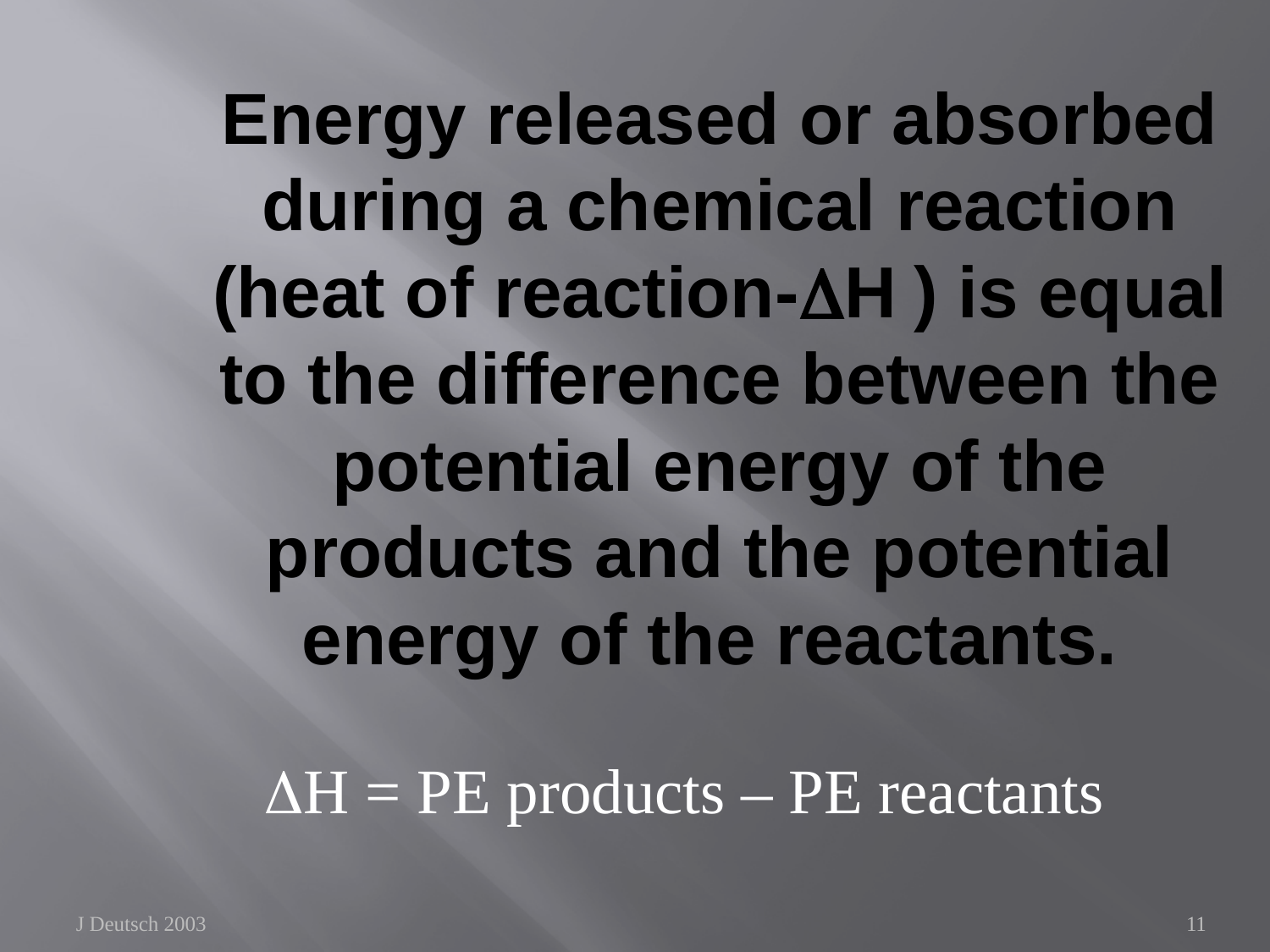

# Energy released or absorbed during a chemical reaction (heat of reaction-ΔH ) is equal to the difference between the potential energy of the products and the potential energy of the reactants.
ΔH = PE products – PE reactants
J Deutsch 2003
11